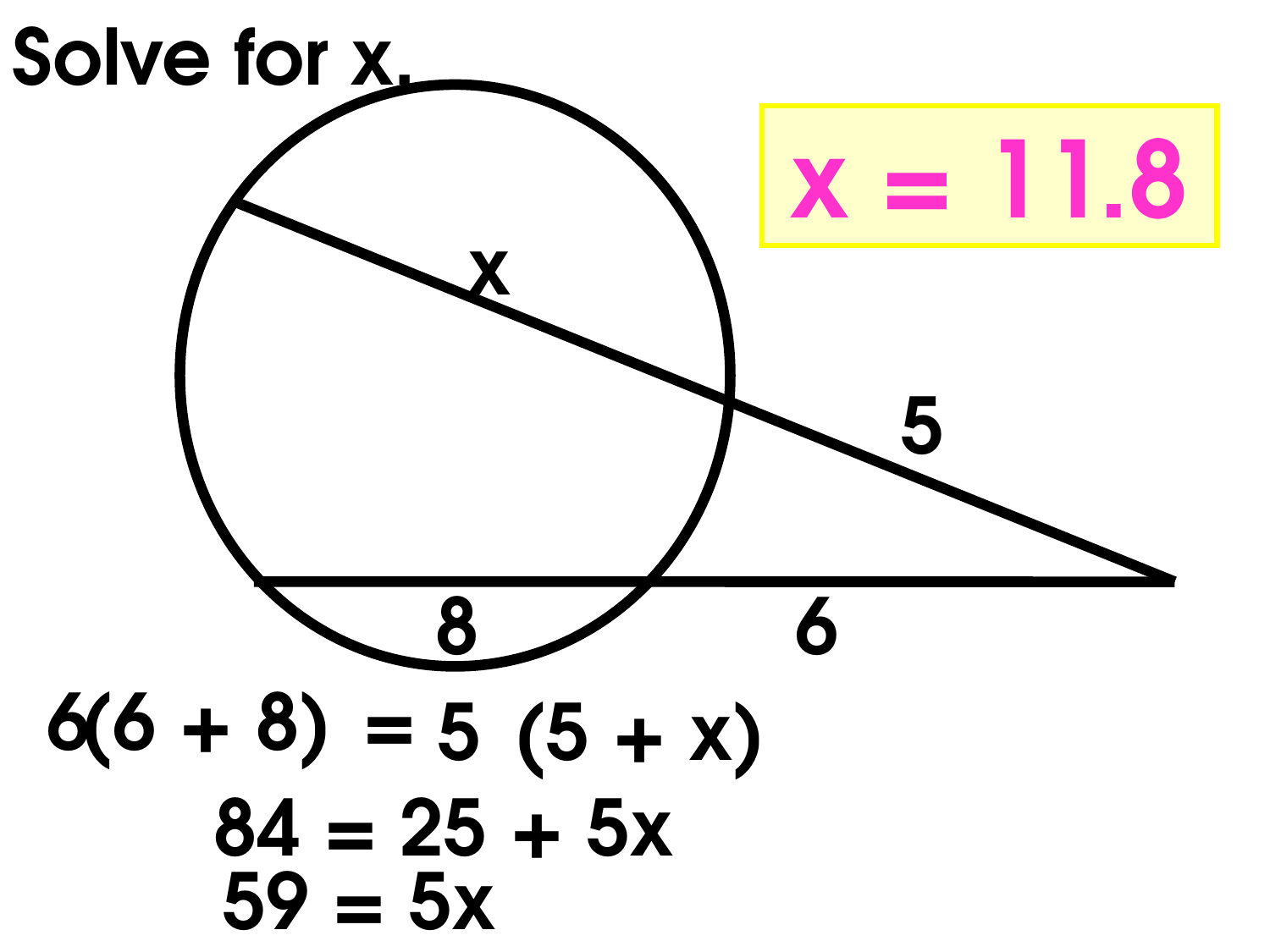

Solve for x.

x = 11.8

x
5
8
6

6
(6 + 8)
=
5
(5 + x)
84 = 25 + 5x
59 = 5x